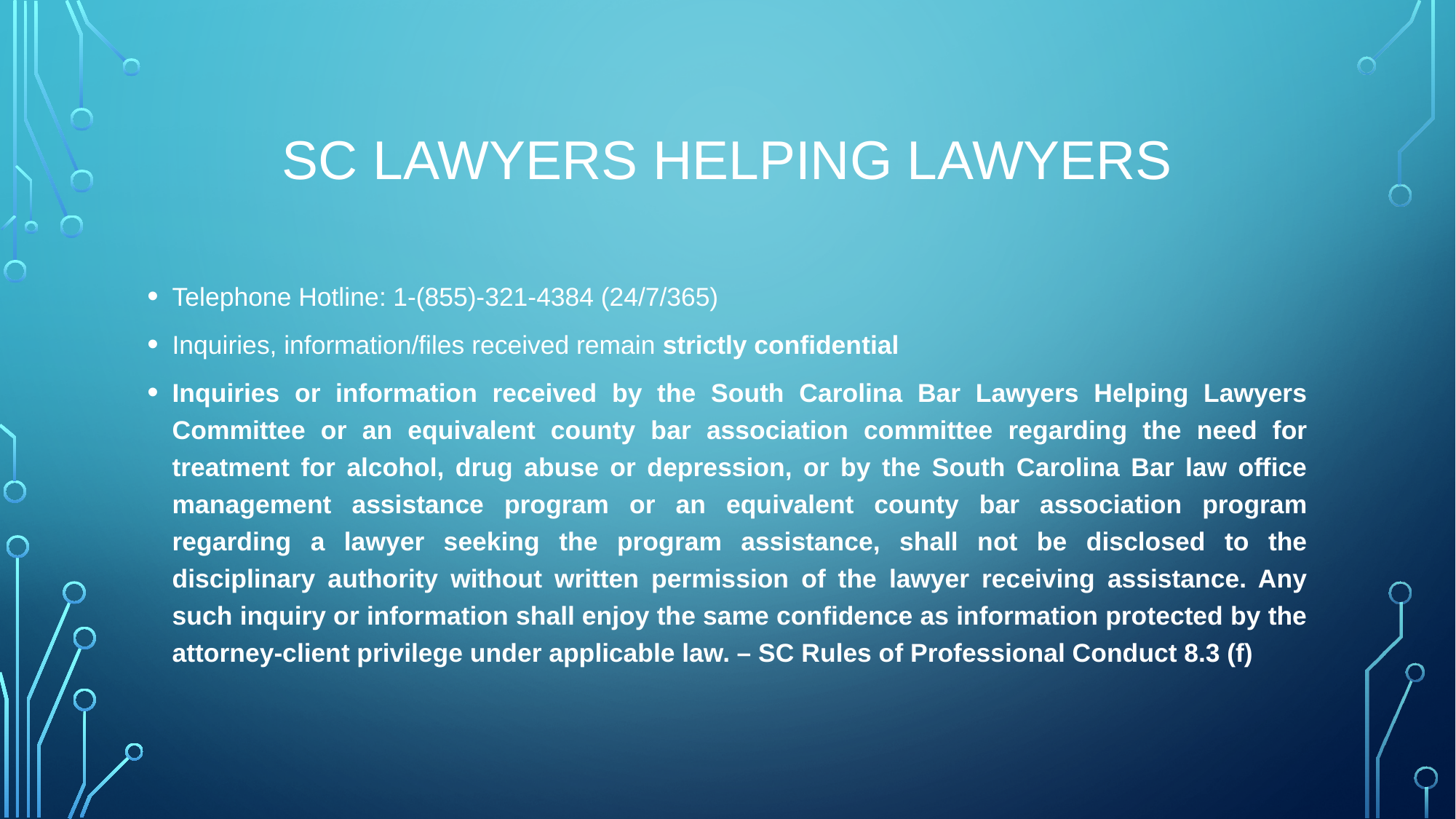

# SC Lawyers helping lawyers
Telephone Hotline: 1-(855)-321-4384 (24/7/365)
Inquiries, information/files received remain strictly confidential
Inquiries or information received by the South Carolina Bar Lawyers Helping Lawyers Committee or an equivalent county bar association committee regarding the need for treatment for alcohol, drug abuse or depression, or by the South Carolina Bar law office management assistance program or an equivalent county bar association program regarding a lawyer seeking the program assistance, shall not be disclosed to the disciplinary authority without written permission of the lawyer receiving assistance. Any such inquiry or information shall enjoy the same confidence as information protected by the attorney-client privilege under applicable law. – SC Rules of Professional Conduct 8.3 (f)